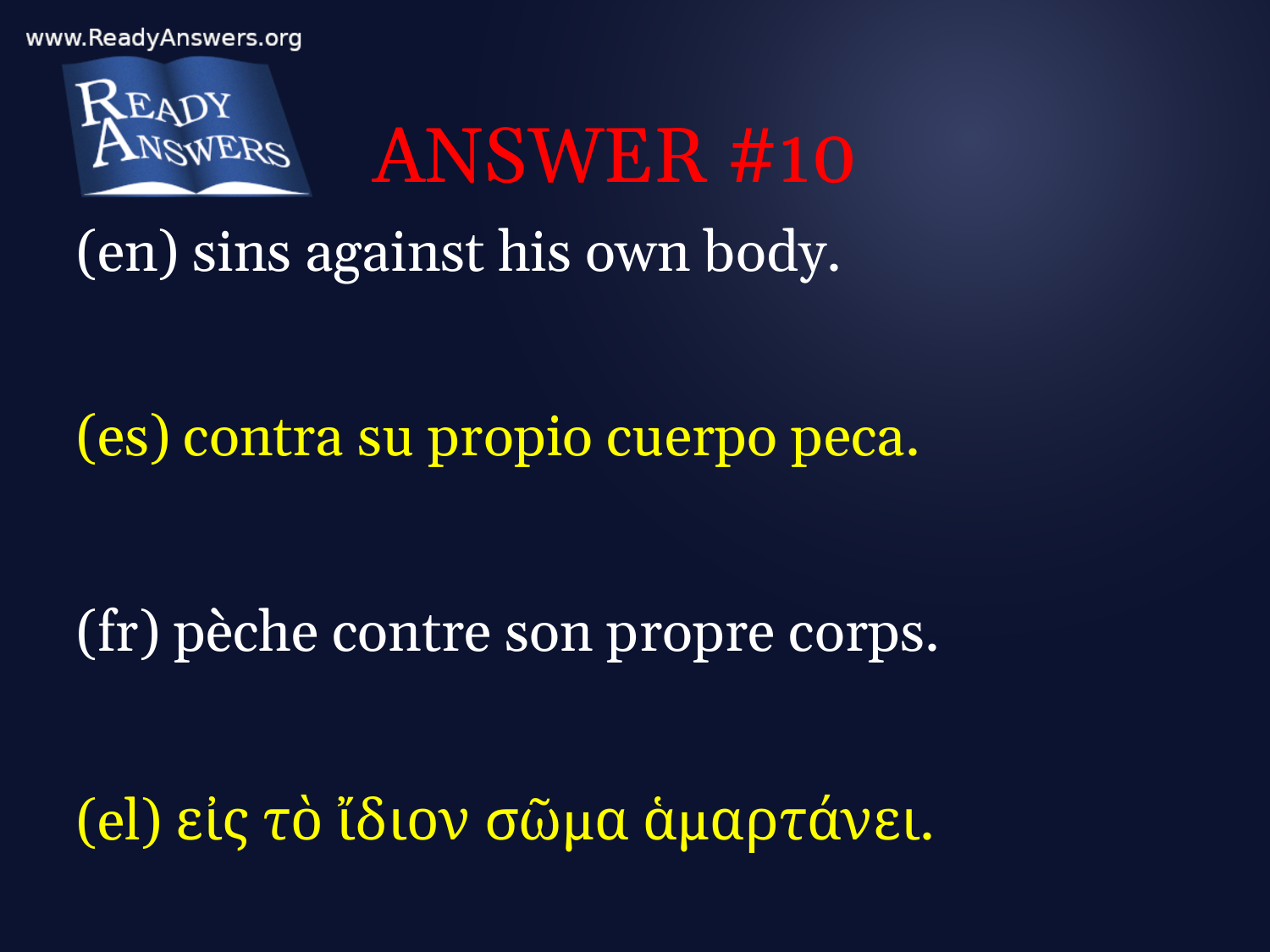

# ANSWER #10
(en) sins against his own body.
(es) contra su propio cuerpo peca.
(fr) pèche contre son propre corps.
(el) εἰς τὸ ἴδιον σῶμα ἁμαρτάνει.